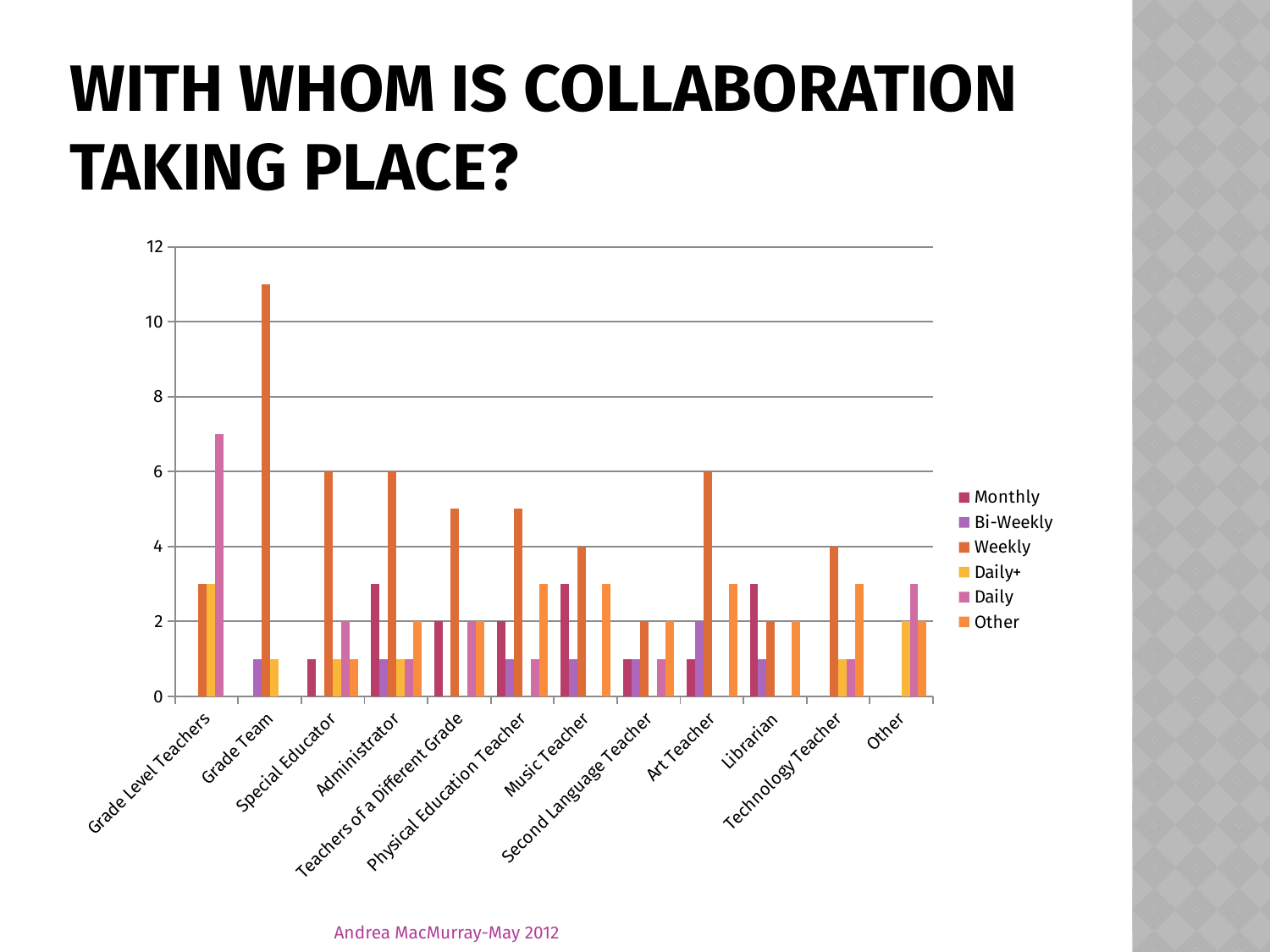

# With whom is collaboration taking place?

### Chart

| Category | Monthly | Bi-Weekly | Weekly | Daily+ | Daily | Other |
|---|---|---|---|---|---|---|
| Grade Level Teachers | 0.0 | 0.0 | 3.0 | 3.0 | 7.0 | 0.0 |
| Grade Team | 0.0 | 1.0 | 11.0 | 1.0 | 0.0 | 0.0 |
| Special Educator | 1.0 | 0.0 | 6.0 | 1.0 | 2.0 | 1.0 |
| Administrator | 3.0 | 1.0 | 6.0 | 1.0 | 1.0 | 2.0 |
| Teachers of a Different Grade | 2.0 | 0.0 | 5.0 | 0.0 | 2.0 | 2.0 |
| Physical Education Teacher | 2.0 | 1.0 | 5.0 | 0.0 | 1.0 | 3.0 |
| Music Teacher | 3.0 | 1.0 | 4.0 | 0.0 | 0.0 | 3.0 |
| Second Language Teacher | 1.0 | 1.0 | 2.0 | 0.0 | 1.0 | 2.0 |
| Art Teacher | 1.0 | 2.0 | 6.0 | 0.0 | 0.0 | 3.0 |
| Librarian | 3.0 | 1.0 | 2.0 | 0.0 | 0.0 | 2.0 |
| Technology Teacher | 0.0 | 0.0 | 4.0 | 1.0 | 1.0 | 3.0 |
| Other | 0.0 | 0.0 | 0.0 | 2.0 | 3.0 | 2.0 |
Andrea MacMurray-May 2012